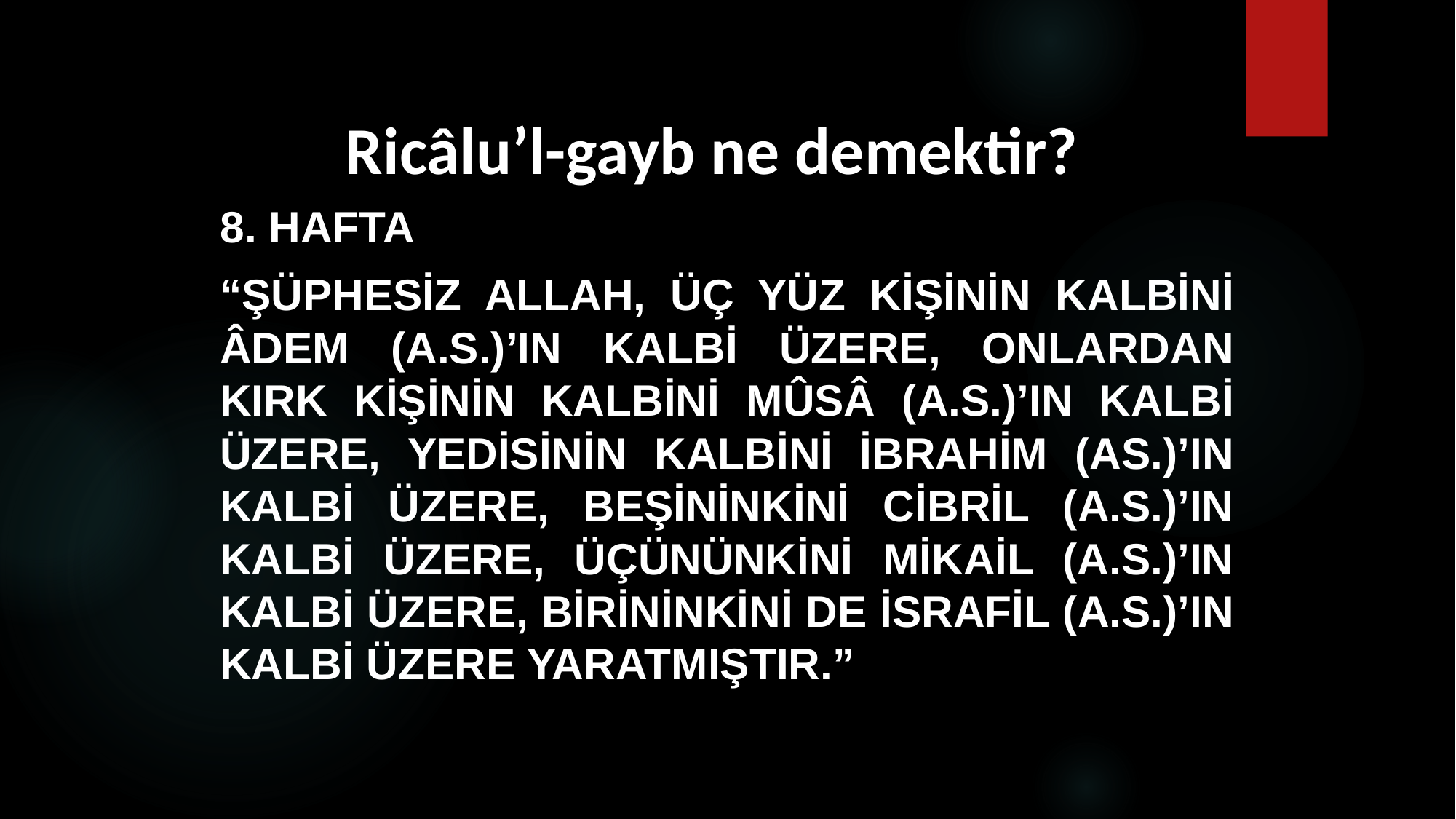

# Ricâlu’l-gayb ne demektir?
8. HAFTA
“Şüphesiz Allah, üç yüz kişinin kalbini Âdem (a.s.)’ın kalbi üzere, onlardan kırk kişinin kalbini Mûsâ (a.s.)’ın kalbi üzere, yedisinin kalbini İbrahim (as.)’ın kalbi üzere, beşininkini Cibril (a.s.)’ın kalbi üzere, üçününkini Mikail (a.s.)’ın kalbi üzere, birininkini de İsrafil (a.s.)’ın kalbi üzere yaratmıştır.”